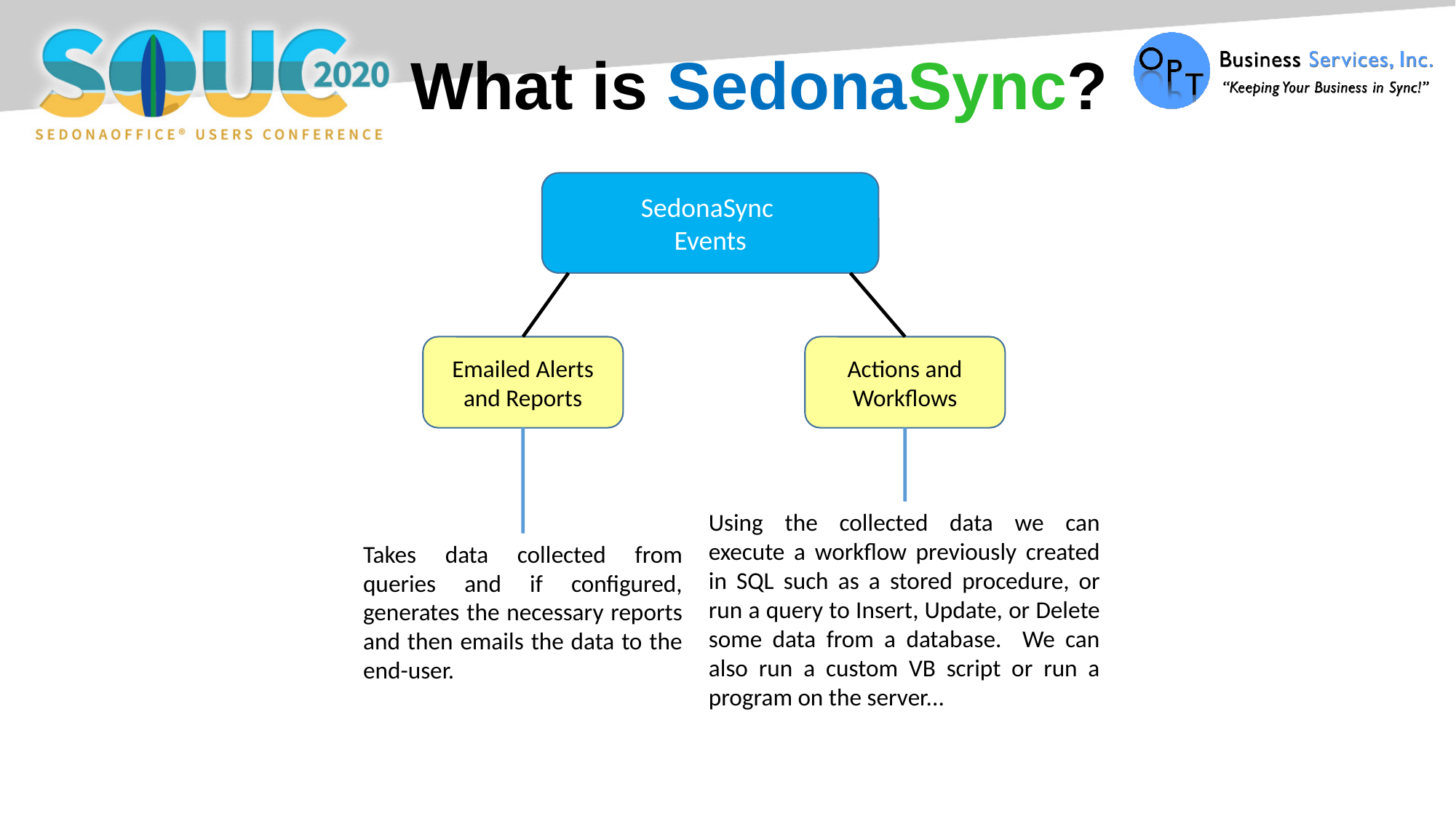

What is SedonaSync?
SedonaSync
Events
Emailed Alerts and Reports
Actions and Workflows
Using the collected data we can execute a workflow previously created in SQL such as a stored procedure, or run a query to Insert, Update, or Delete some data from a database.  We can also run a custom VB script or run a program on the server...
We add and remove items from our email distribution queue. In addition, we record all actions taken and notify SedonaOffice of the notifications that have been sent in order to remove them from further processing.
Takes data collected from queries and if configured, generates the necessary reports and then emails the data to the end-user.